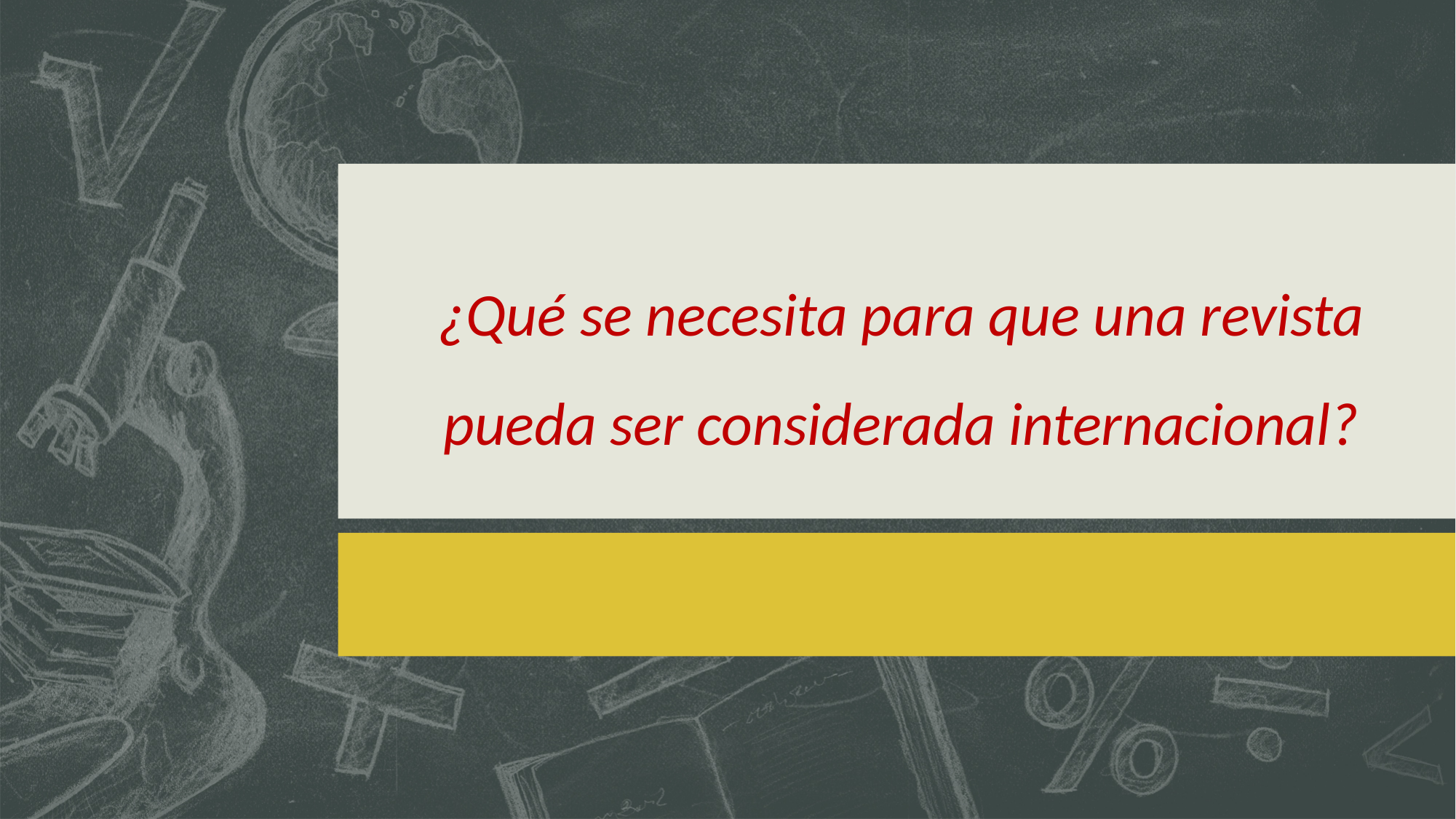

¿Qué se necesita para que una revista pueda ser considerada internacional?